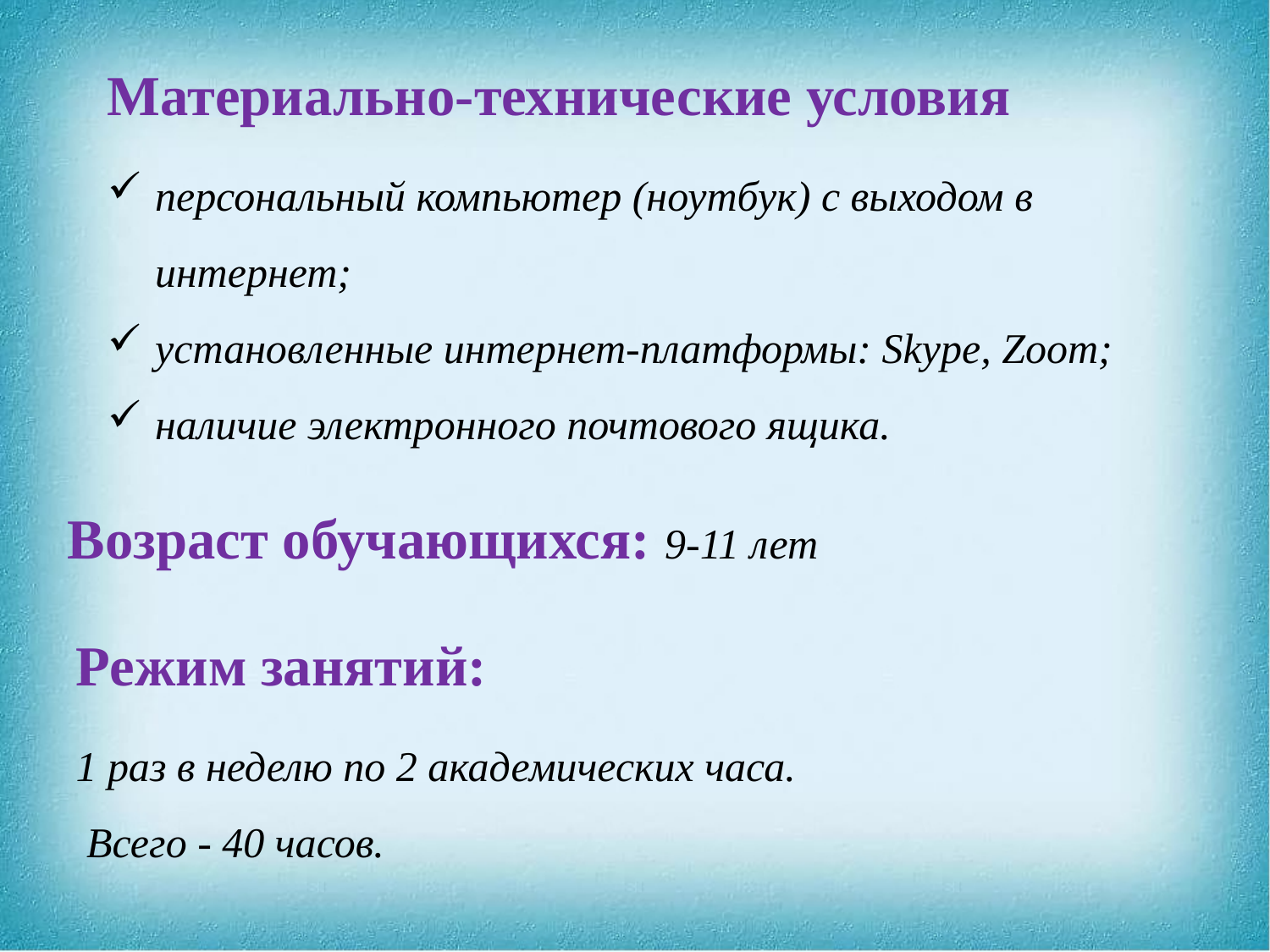

Материально-технические условия

персональный компьютер (ноутбук) с выходом в интернет;
установленные интернет-платформы: Skype, Zoom;
наличие электронного почтового ящика.
Возраст обучающихся: 9-11 лет
Режим занятий:

1 раз в неделю по 2 академических часа.
 Всего - 40 часов.